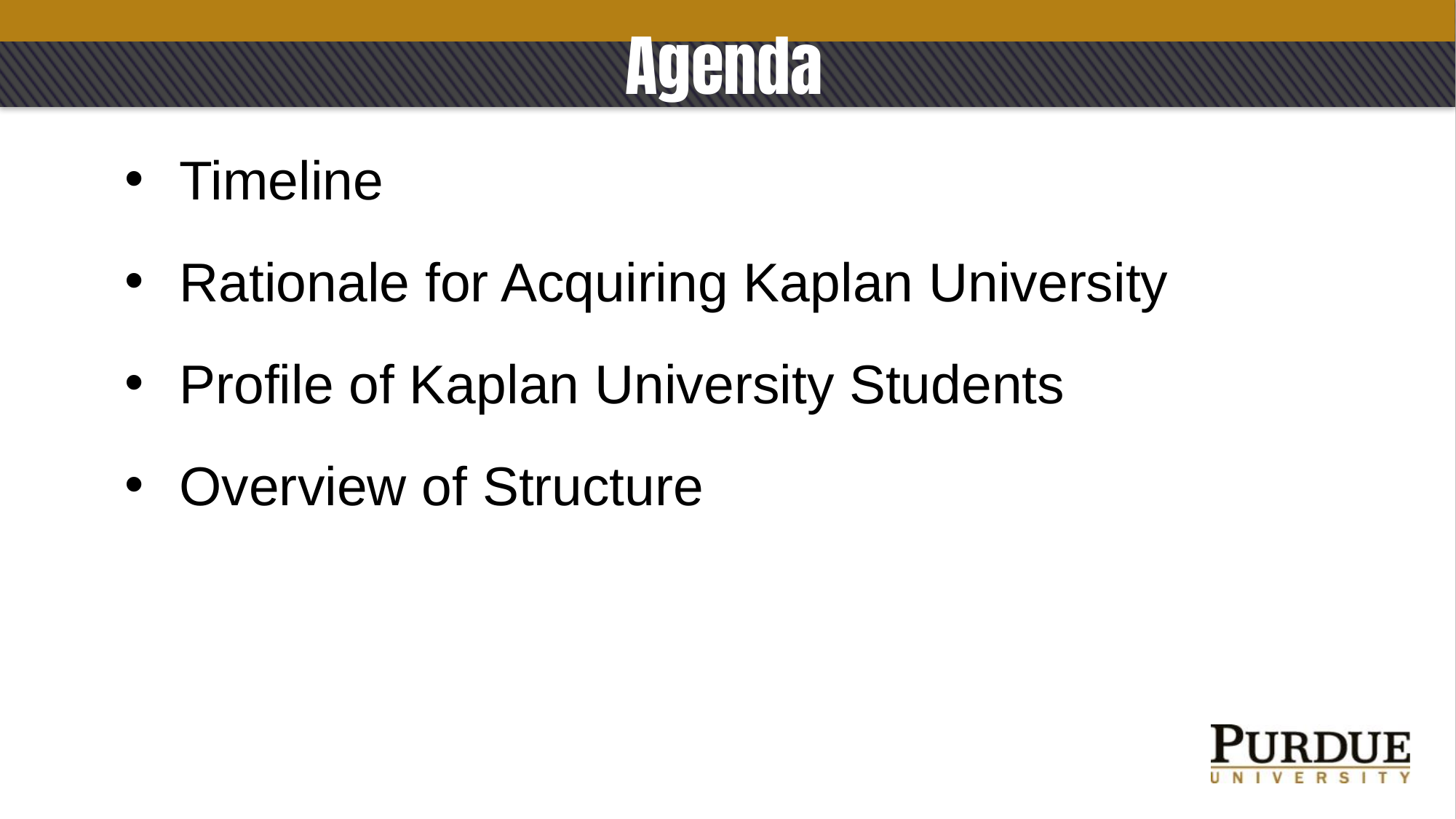

# Agenda
Timeline
Rationale for Acquiring Kaplan University
Profile of Kaplan University Students
Overview of Structure
Abraham Lincoln